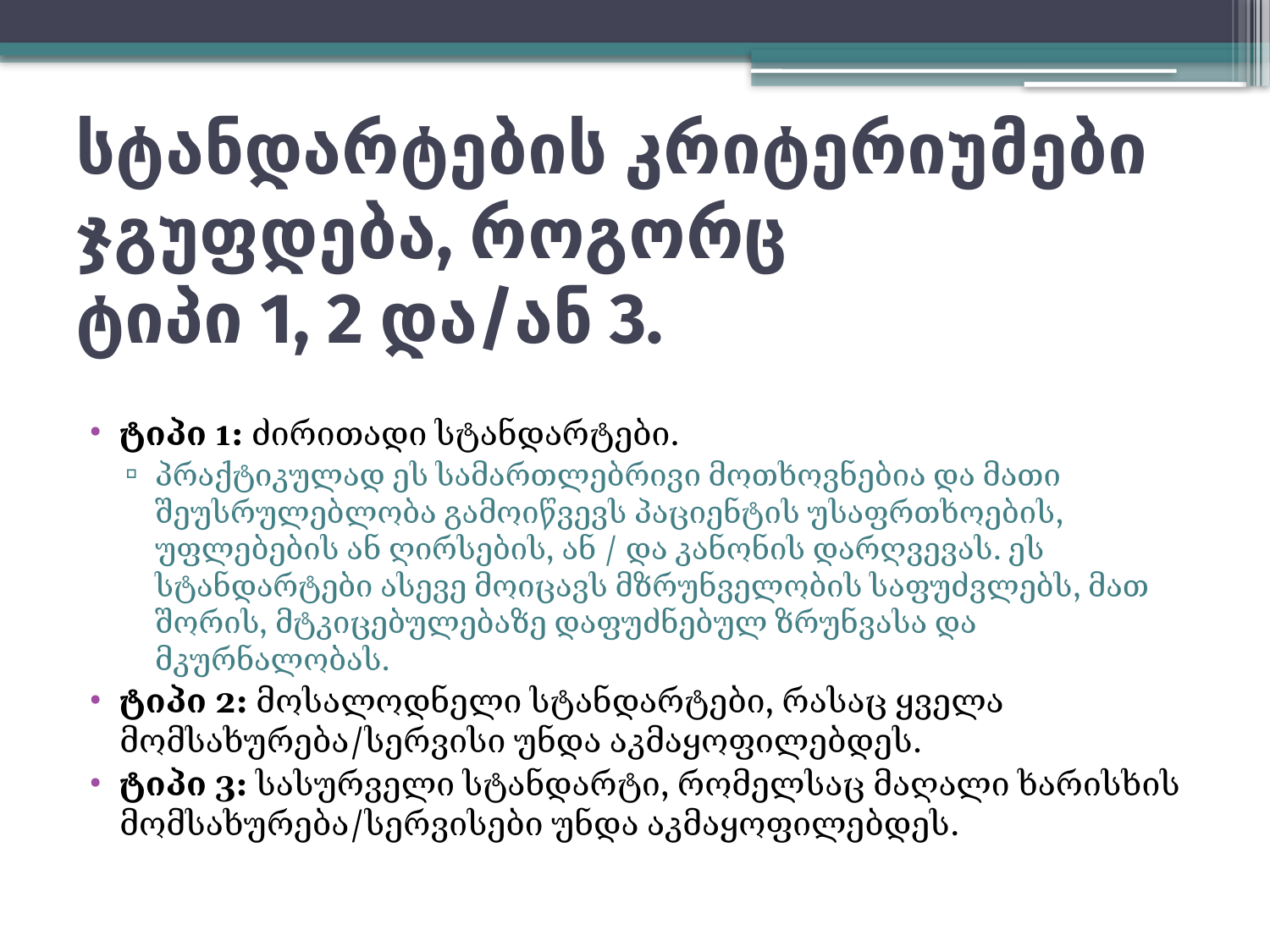

# სტანდარტების კრიტერიუმები ჯგუფდება, როგორც ტიპი 1, 2 და/ან 3.
ტიპი 1: ძირითადი სტანდარტები.
პრაქტიკულად ეს სამართლებრივი მოთხოვნებია და მათი შეუსრულებლობა გამოიწვევს პაციენტის უსაფრთხოების, უფლებების ან ღირსების, ან / და კანონის დარღვევას. ეს სტანდარტები ასევე მოიცავს მზრუნველობის საფუძვლებს, მათ შორის, მტკიცებულებაზე დაფუძნებულ ზრუნვასა და მკურნალობას.
ტიპი 2: მოსალოდნელი სტანდარტები, რასაც ყველა მომსახურება/სერვისი უნდა აკმაყოფილებდეს.
ტიპი 3: სასურველი სტანდარტი, რომელსაც მაღალი ხარისხის მომსახურება/სერვისები უნდა აკმაყოფილებდეს.

11